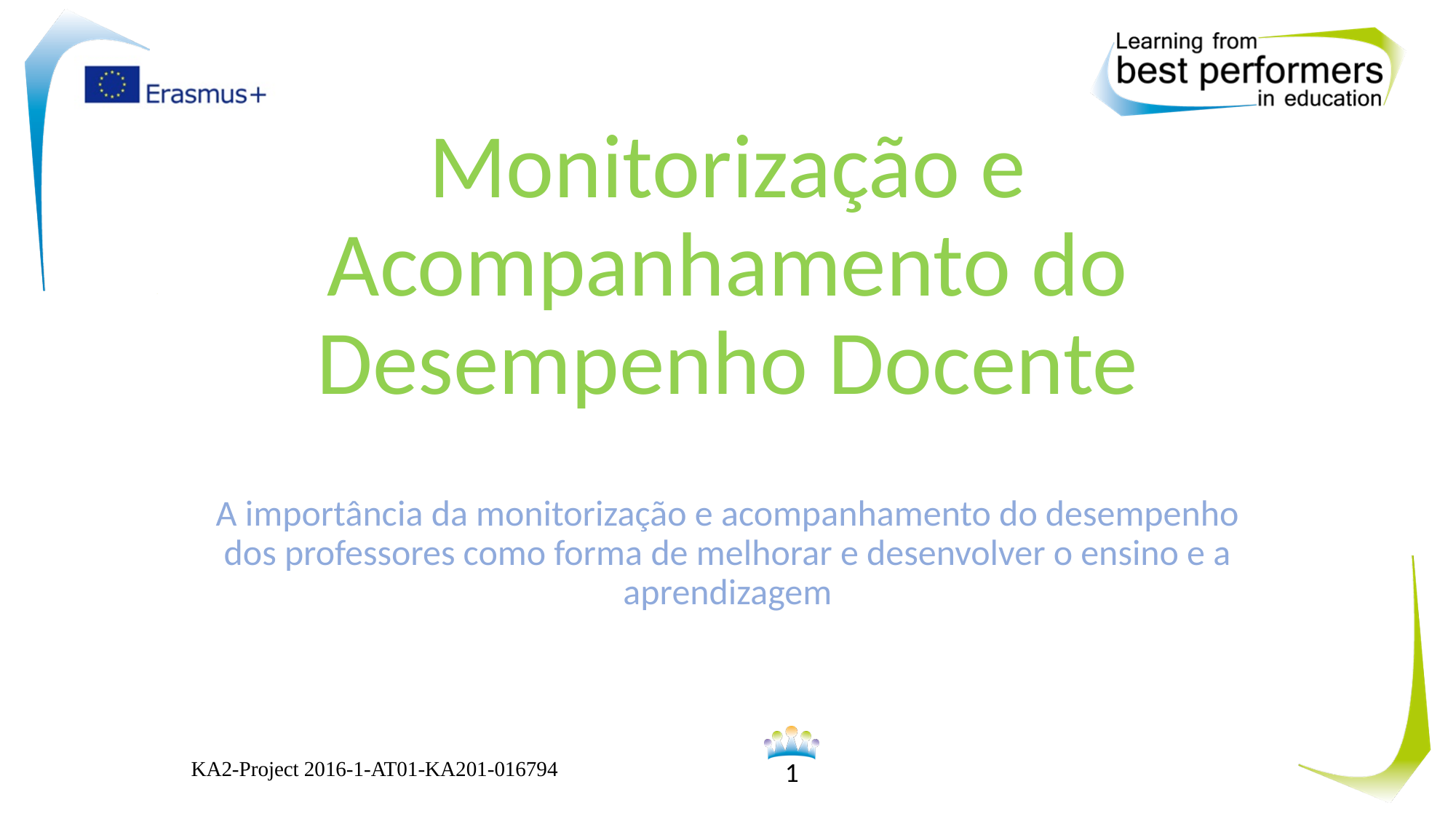

# Monitorização e Acompanhamento do Desempenho Docente

A importância da monitorização e acompanhamento do desempenho dos professores como forma de melhorar e desenvolver o ensino e a aprendizagem
KA2-Project 2016-1-AT01-KA201-016794
1